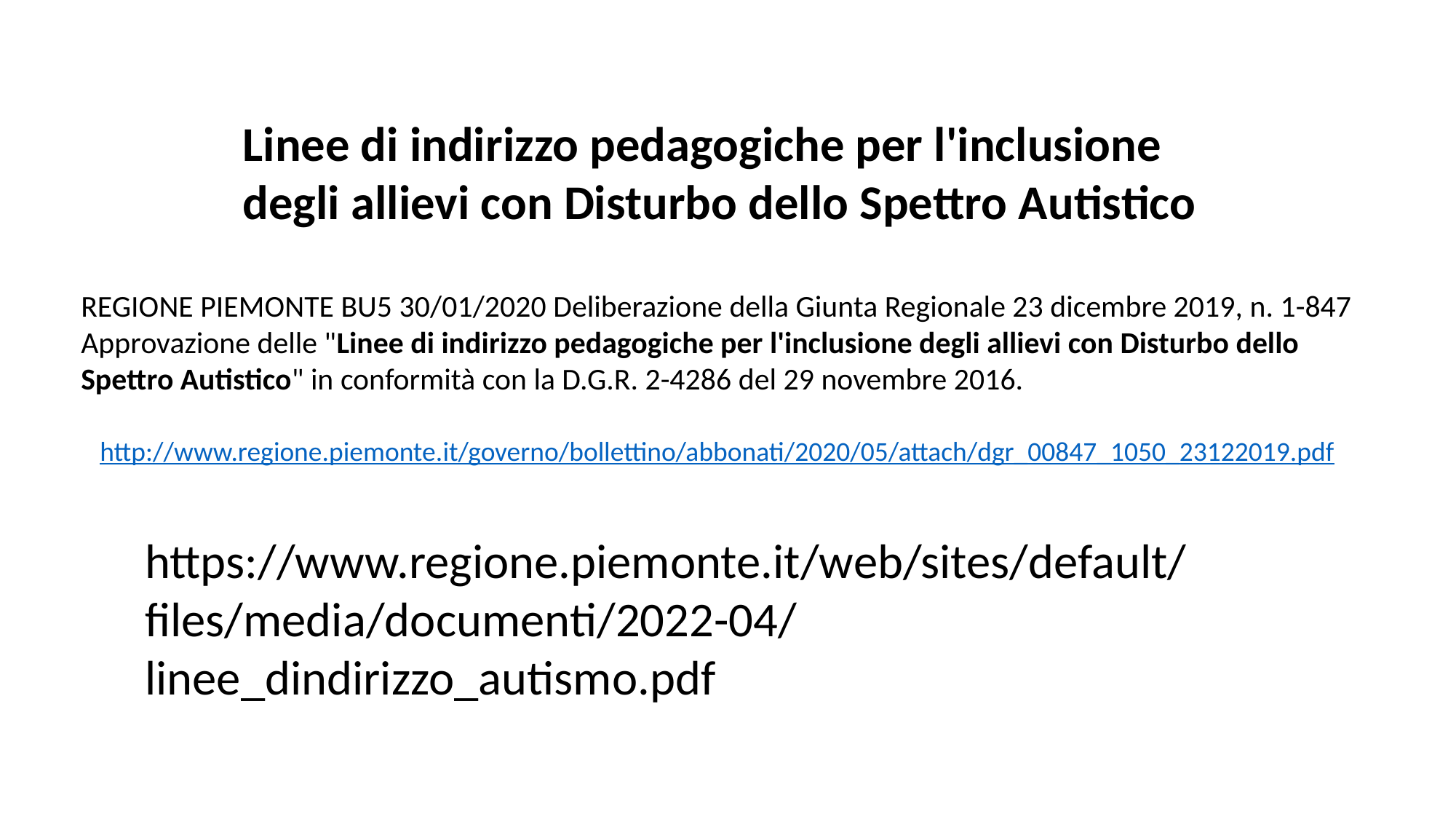

Linee di indirizzo pedagogiche per l'inclusione degli allievi con Disturbo dello Spettro Autistico
REGIONE PIEMONTE BU5 30/01/2020 Deliberazione della Giunta Regionale 23 dicembre 2019, n. 1-847 Approvazione delle "Linee di indirizzo pedagogiche per l'inclusione degli allievi con Disturbo dello Spettro Autistico" in conformità con la D.G.R. 2-4286 del 29 novembre 2016.
http://www.regione.piemonte.it/governo/bollettino/abbonati/2020/05/attach/dgr_00847_1050_23122019.pdf

https://www.regione.piemonte.it/web/sites/default/files/media/documenti/2022-04/linee_dindirizzo_autismo.pdf